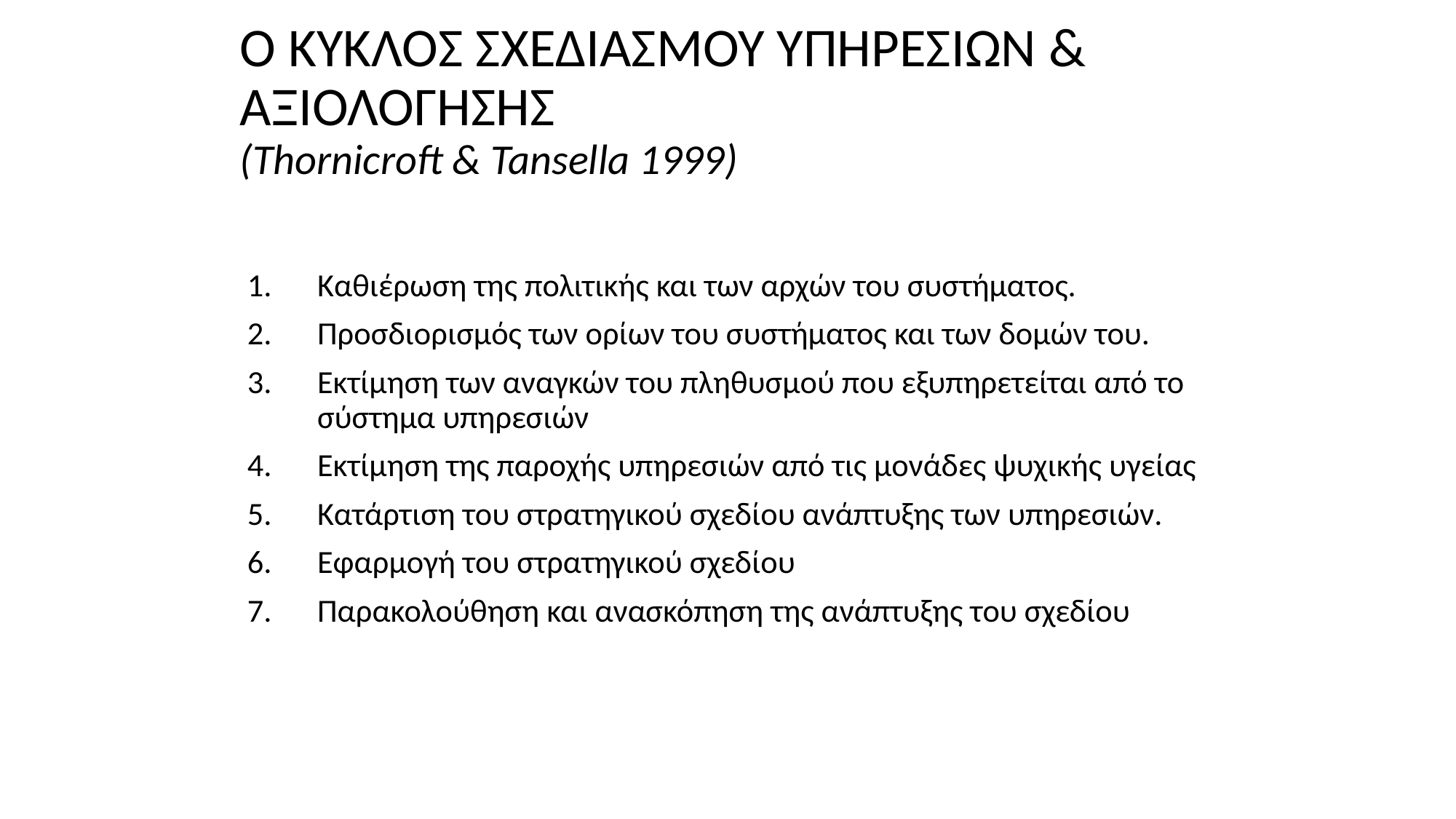

# Ο ΚΥΚΛΟΣ ΣΧΕΔΙΑΣΜΟΥ ΥΠΗΡΕΣΙΩΝ & ΑΞΙΟΛΟΓΗΣΗΣ (Thornicroft & Tansella 1999)
Καθιέρωση της πολιτικής και των αρχών του συστήματος.
Προσδιορισμός των ορίων του συστήματος και των δομών του.
Εκτίμηση των αναγκών του πληθυσμού που εξυπηρετείται από το σύστημα υπηρεσιών
Εκτίμηση της παροχής υπηρεσιών από τις μονάδες ψυχικής υγείας
Κατάρτιση του στρατηγικού σχεδίου ανάπτυξης των υπηρεσιών.
Εφαρμογή του στρατηγικού σχεδίου
Παρακολούθηση και ανασκόπηση της ανάπτυξης του σχεδίου